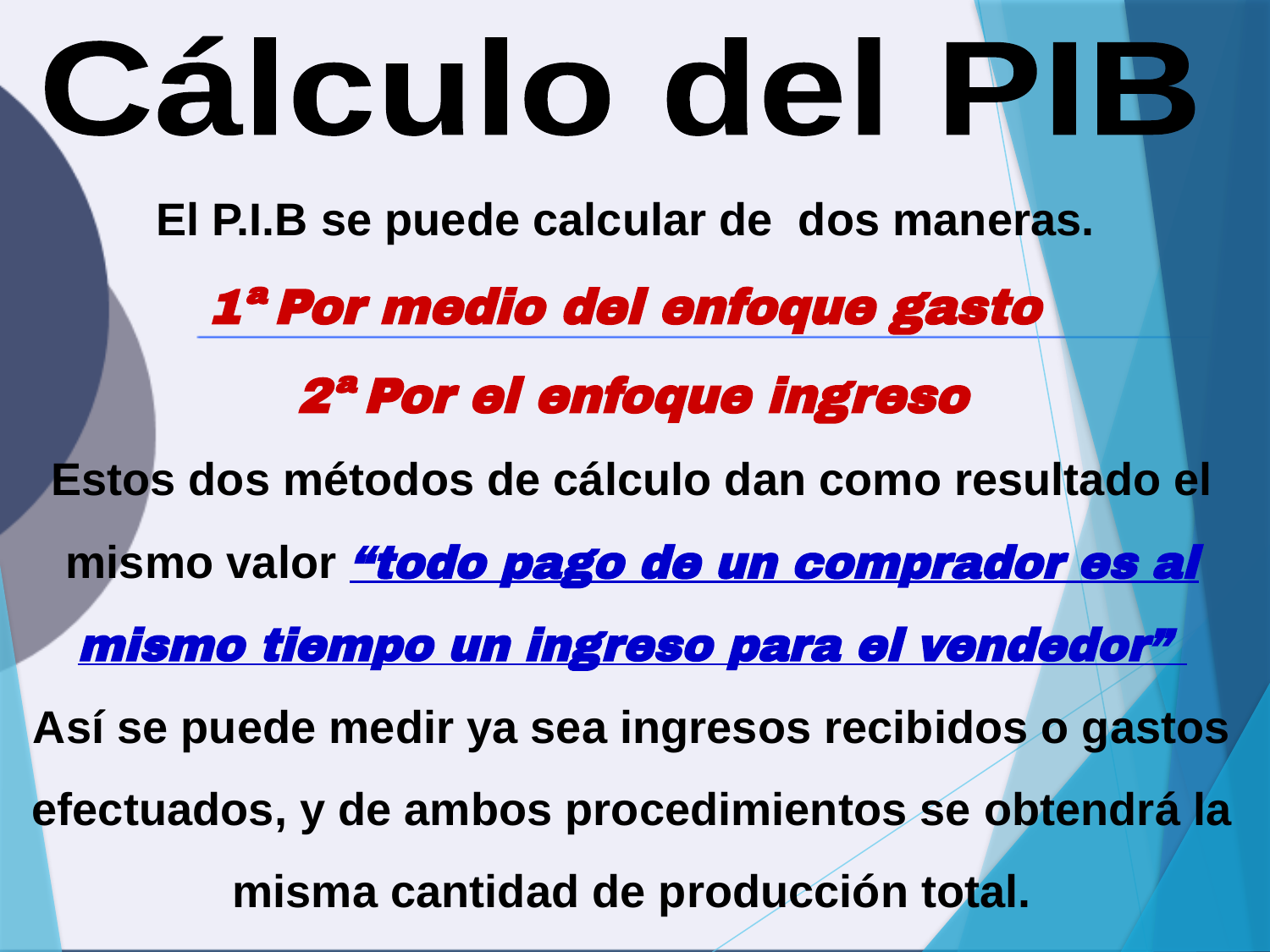

Cálculo del PIB
El P.I.B se puede calcular de  dos maneras.
1ª Por medio del enfoque gasto
2ª Por el enfoque ingreso
Estos dos métodos de cálculo dan como resultado el mismo valor “todo pago de un comprador es al mismo tiempo un ingreso para el vendedor”
Así se puede medir ya sea ingresos recibidos o gastos efectuados, y de ambos procedimientos se obtendrá la misma cantidad de producción total.